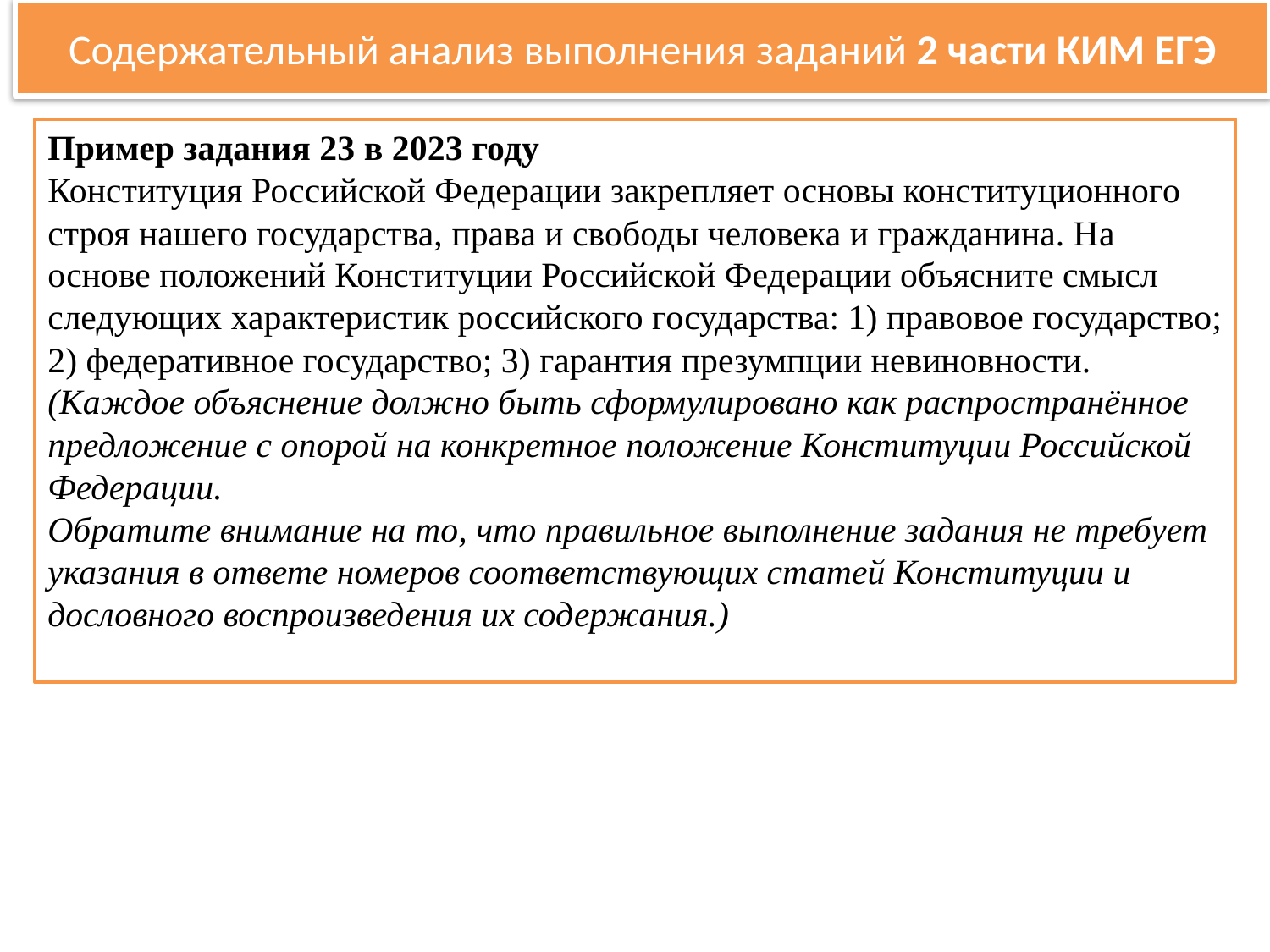

Содержательный анализ выполнения заданий 2 части КИМ ЕГЭ
Пример задания 23 в 2023 году
Конституция Российской Федерации закрепляет основы конституционного строя нашего государства, права и свободы человека и гражданина. На основе положений Конституции Российской Федерации объясните смысл следующих характеристик российского государства: 1) правовое государство; 2) федеративное государство; 3) гарантия презумпции невиновности. (Каждое объяснение должно быть сформулировано как распространённое предложение с опорой на конкретное положение Конституции Российской Федерации.
Обратите внимание на то, что правильное выполнение задания не требует указания в ответе номеров соответствующих статей Конституции и дословного воспроизведения их содержания.)